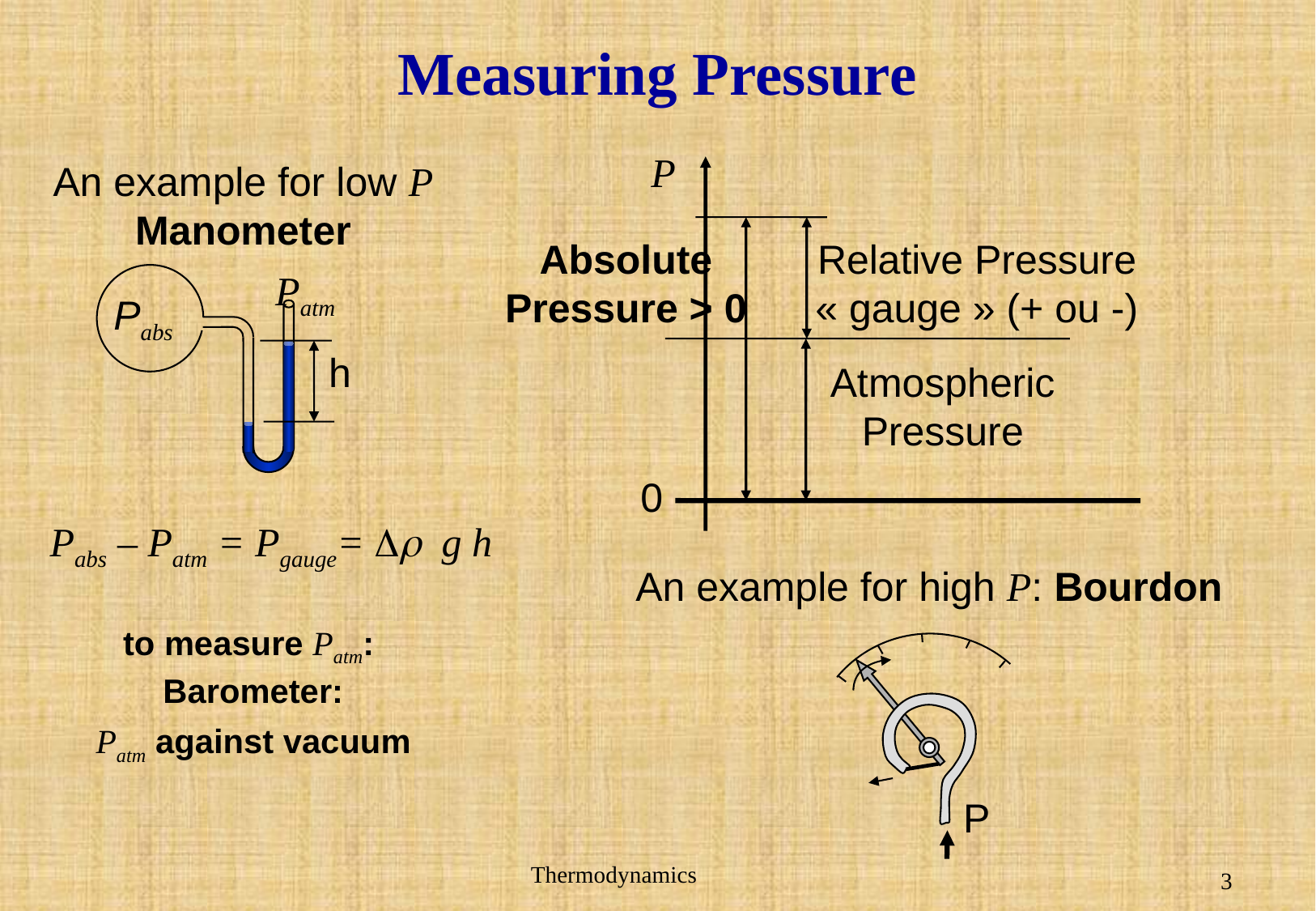

# Measuring Pressure
P

Absolute
Pressure > 0
Relative Pressure
« gauge » (+ ou -)

Atmospheric
Pressure
0

An example for low P
Manometer
Patm

Pabs

h

Pabs – Patm = Pgauge= Δρ g h
An example for high P: Bourdon

P

to measure Patm:
Barometer:
Patm against vacuum